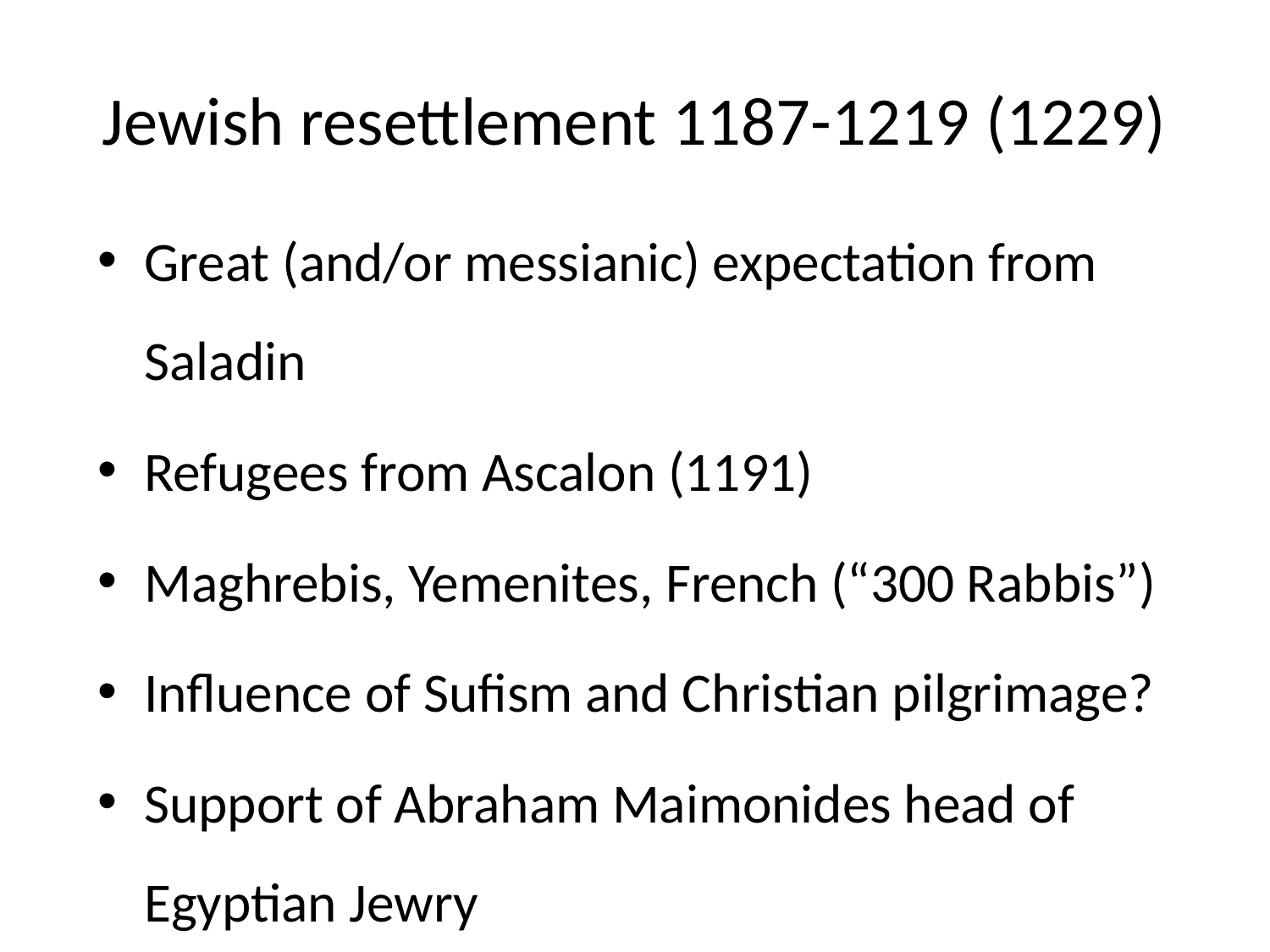

# Jewish resettlement 1187-1219 (1229)
Great (and/or messianic) expectation from Saladin
Refugees from Ascalon (1191)
Maghrebis, Yemenites, French (“300 Rabbis”)
Influence of Sufism and Christian pilgrimage?
Support of Abraham Maimonides head of Egyptian Jewry